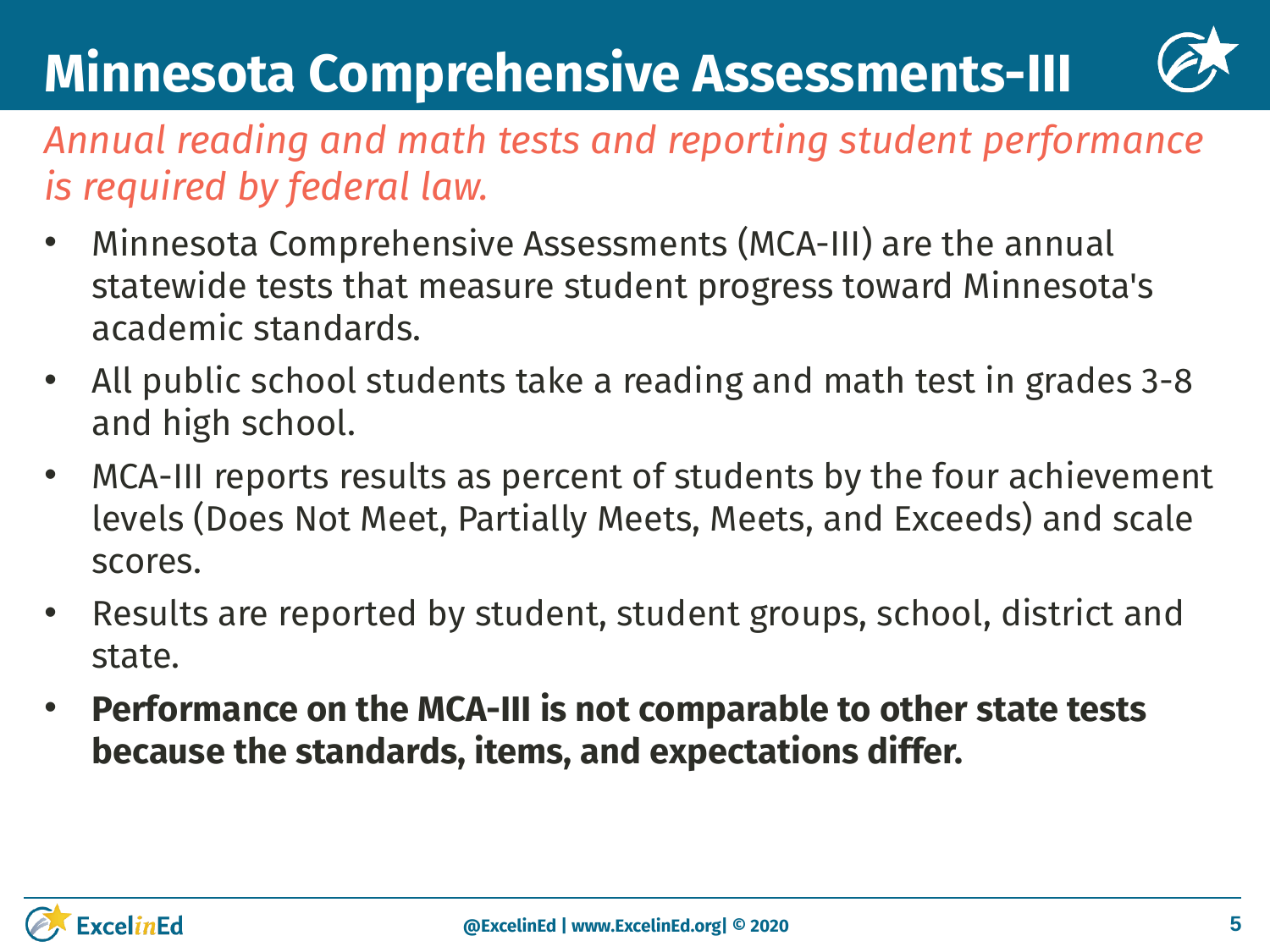

# Minnesota Comprehensive Assessments-III
Annual reading and math tests and reporting student performance is required by federal law.
Minnesota Comprehensive Assessments (MCA-III) are the annual statewide tests that measure student progress toward Minnesota's academic standards.
All public school students take a reading and math test in grades 3-8 and high school.
MCA-III reports results as percent of students by the four achievement levels (Does Not Meet, Partially Meets, Meets, and Exceeds) and scale scores.
Results are reported by student, student groups, school, district and state.
Performance on the MCA-III is not comparable to other state tests because the standards, items, and expectations differ.

5